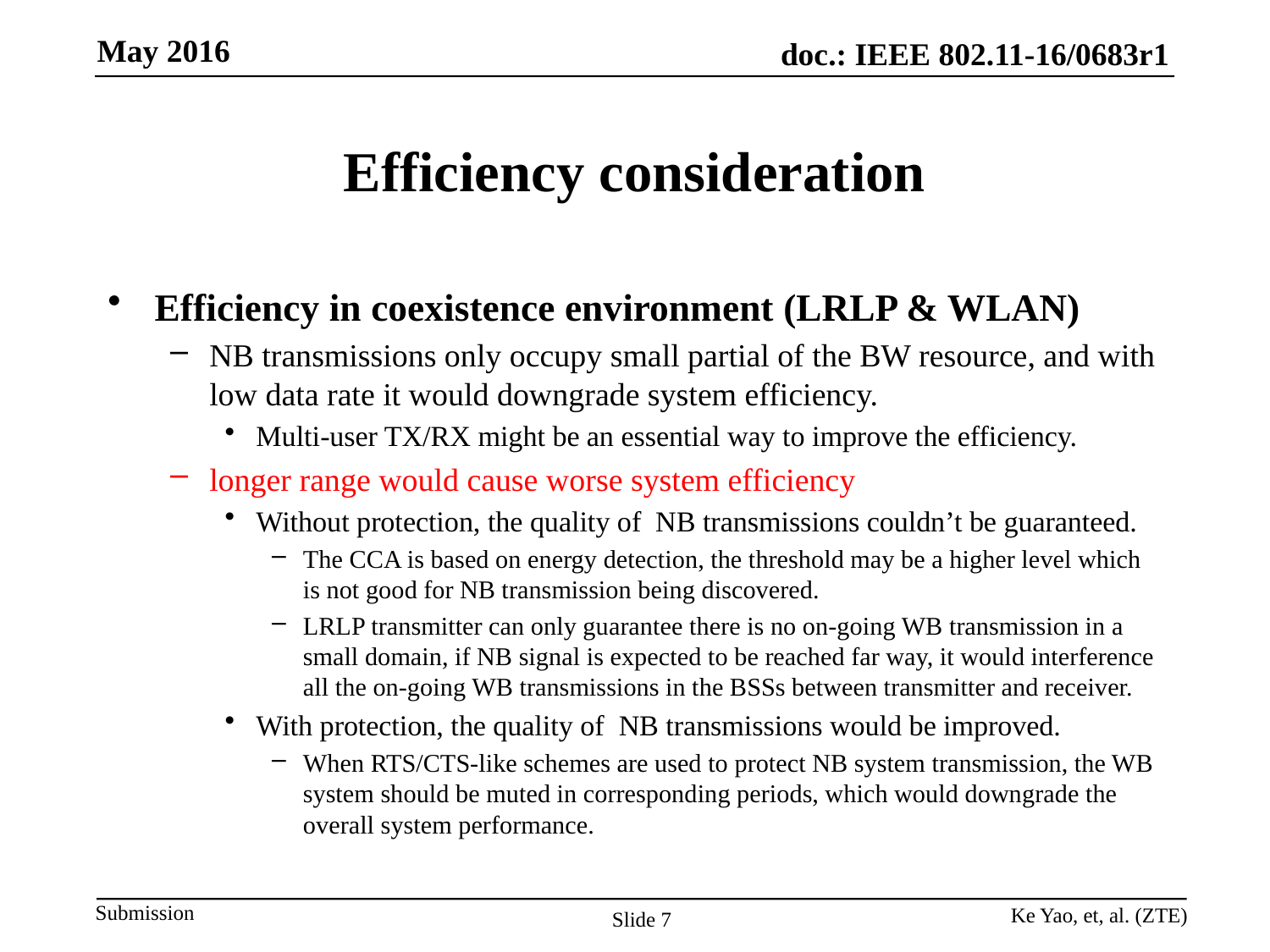

# Efficiency consideration
Efficiency in coexistence environment (LRLP & WLAN)
NB transmissions only occupy small partial of the BW resource, and with low data rate it would downgrade system efficiency.
Multi-user TX/RX might be an essential way to improve the efficiency.
longer range would cause worse system efficiency
Without protection, the quality of  NB transmissions couldn’t be guaranteed.
The CCA is based on energy detection, the threshold may be a higher level which is not good for NB transmission being discovered.
LRLP transmitter can only guarantee there is no on-going WB transmission in a small domain, if NB signal is expected to be reached far way, it would interference all the on-going WB transmissions in the BSSs between transmitter and receiver.
With protection, the quality of  NB transmissions would be improved.
When RTS/CTS-like schemes are used to protect NB system transmission, the WB system should be muted in corresponding periods, which would downgrade the overall system performance.

Ke Yao, et, al. (ZTE)
Slide 7